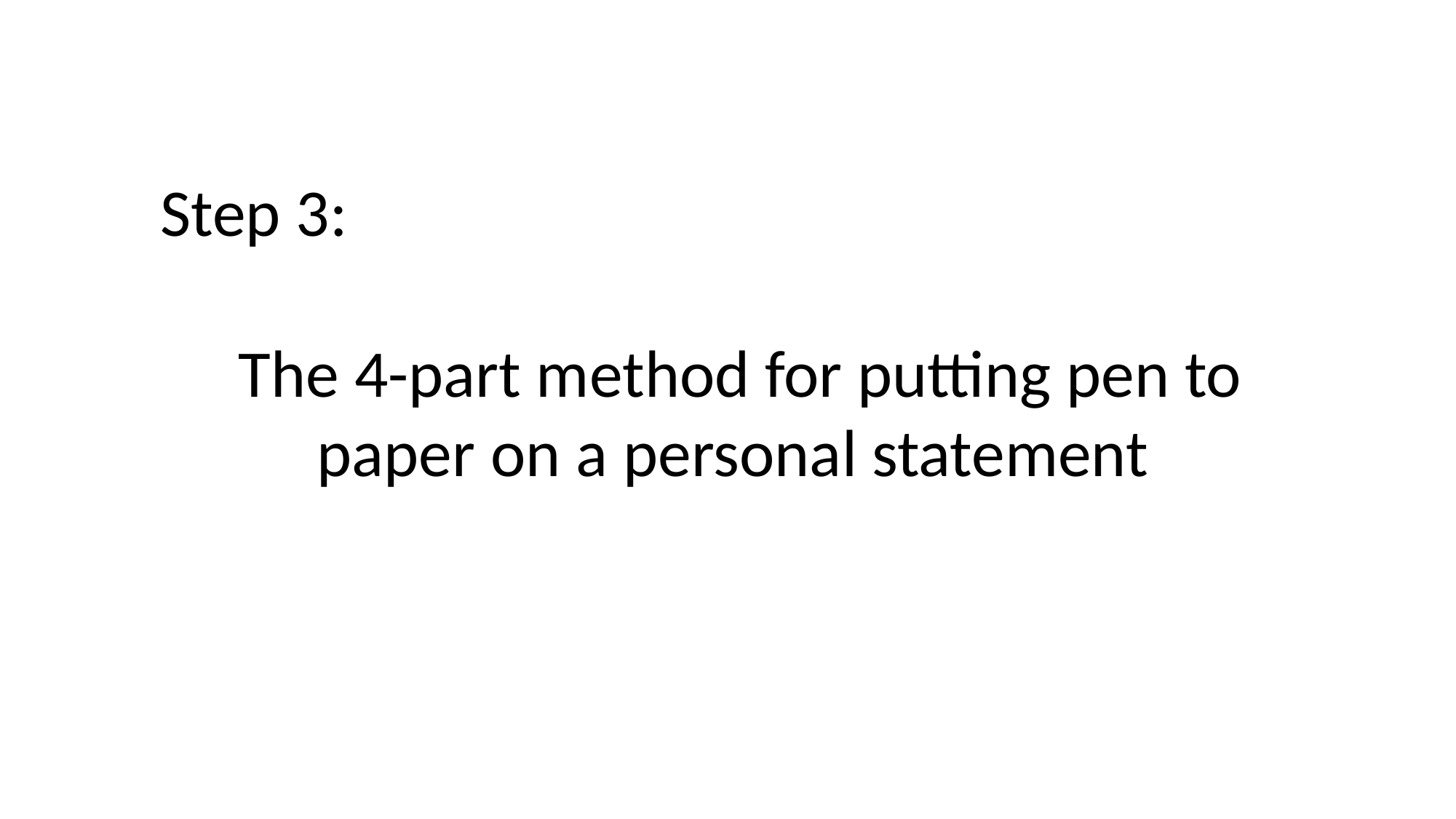

Step 3:

The 4-part method for putting pen to paper on a personal statement